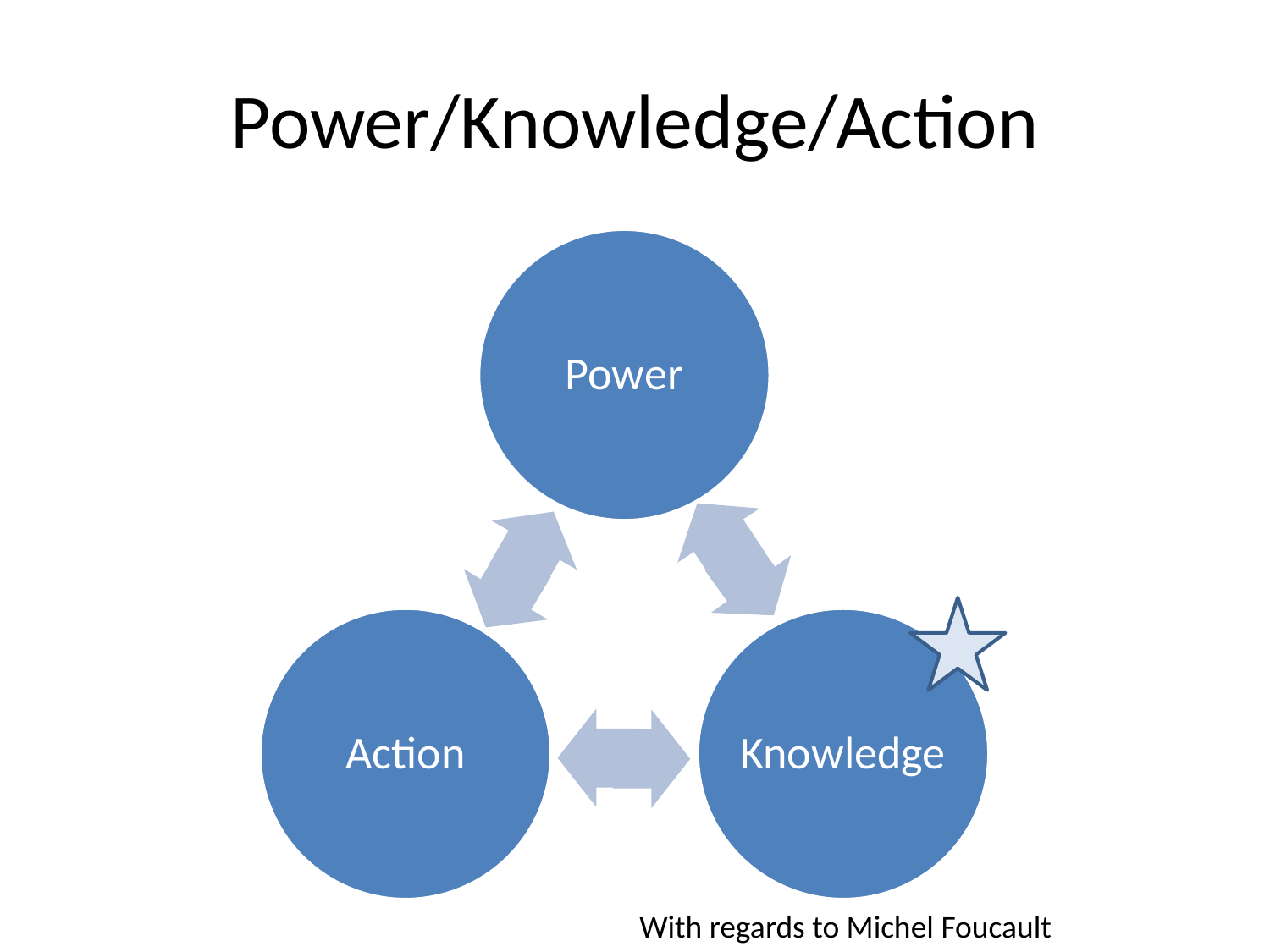

# Power/Knowledge/Action
Power

Knowledge

Action

With regards to Michel Foucault